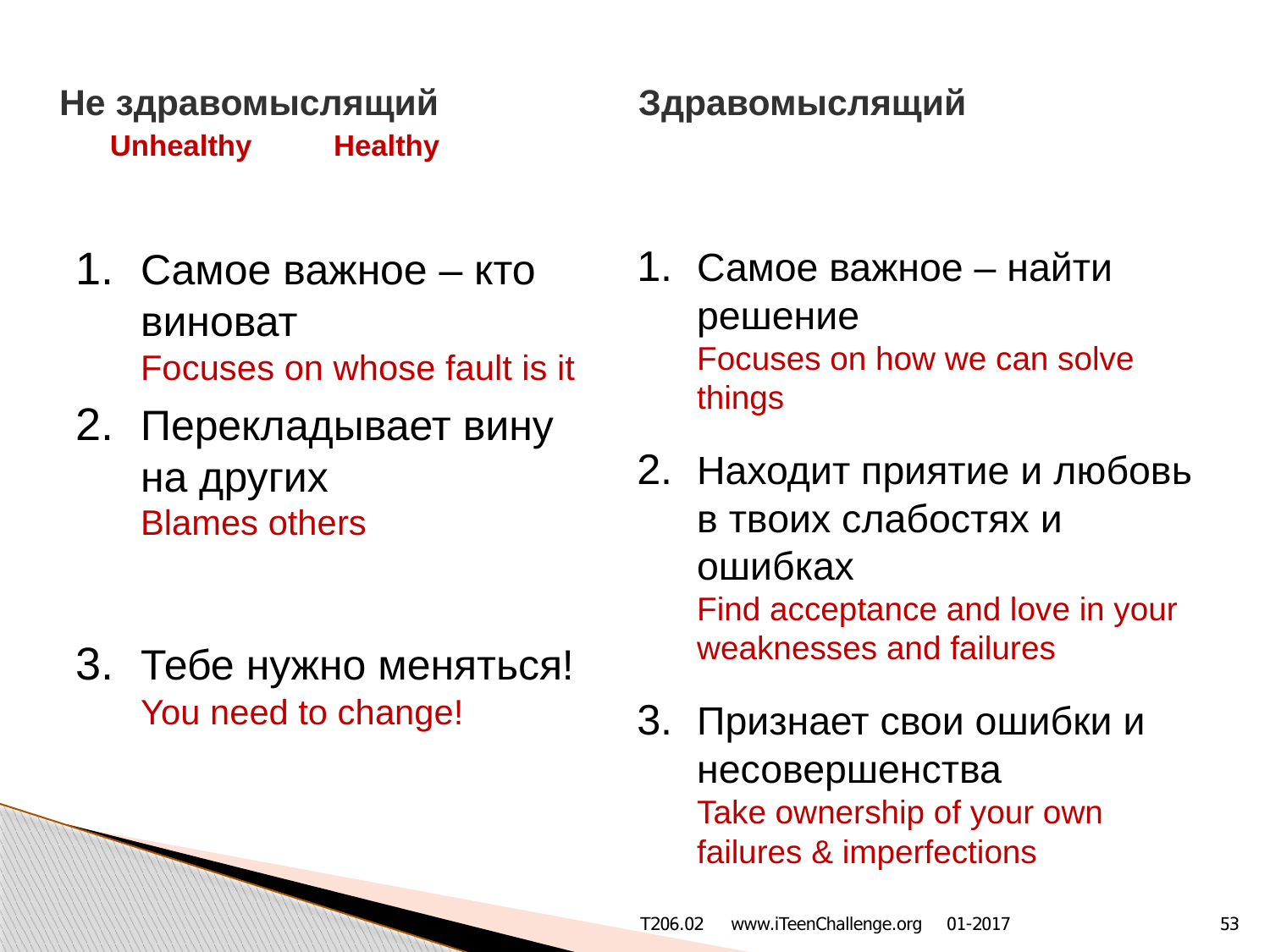

# Не здравомыслящий 		 здравомыслящий Unhealthy				Healthy
1.	Самое важное – кто виноват
Focuses on whose fault is it
2.	Перекладывает вину на других
Blames others
3.	Тебе нужно меняться!
You need to change!
1.	Самое важное – найти решение
Focuses on how we can solve things
2.	Находит приятие и любовь в твоих слабостях и ошибках
Find acceptance and love in your weaknesses and failures
3.	Признает свои ошибки и несовершенства
Take ownership of your own failures & imperfections

T206.02     www.iTeenChallenge.org
01-2017
53